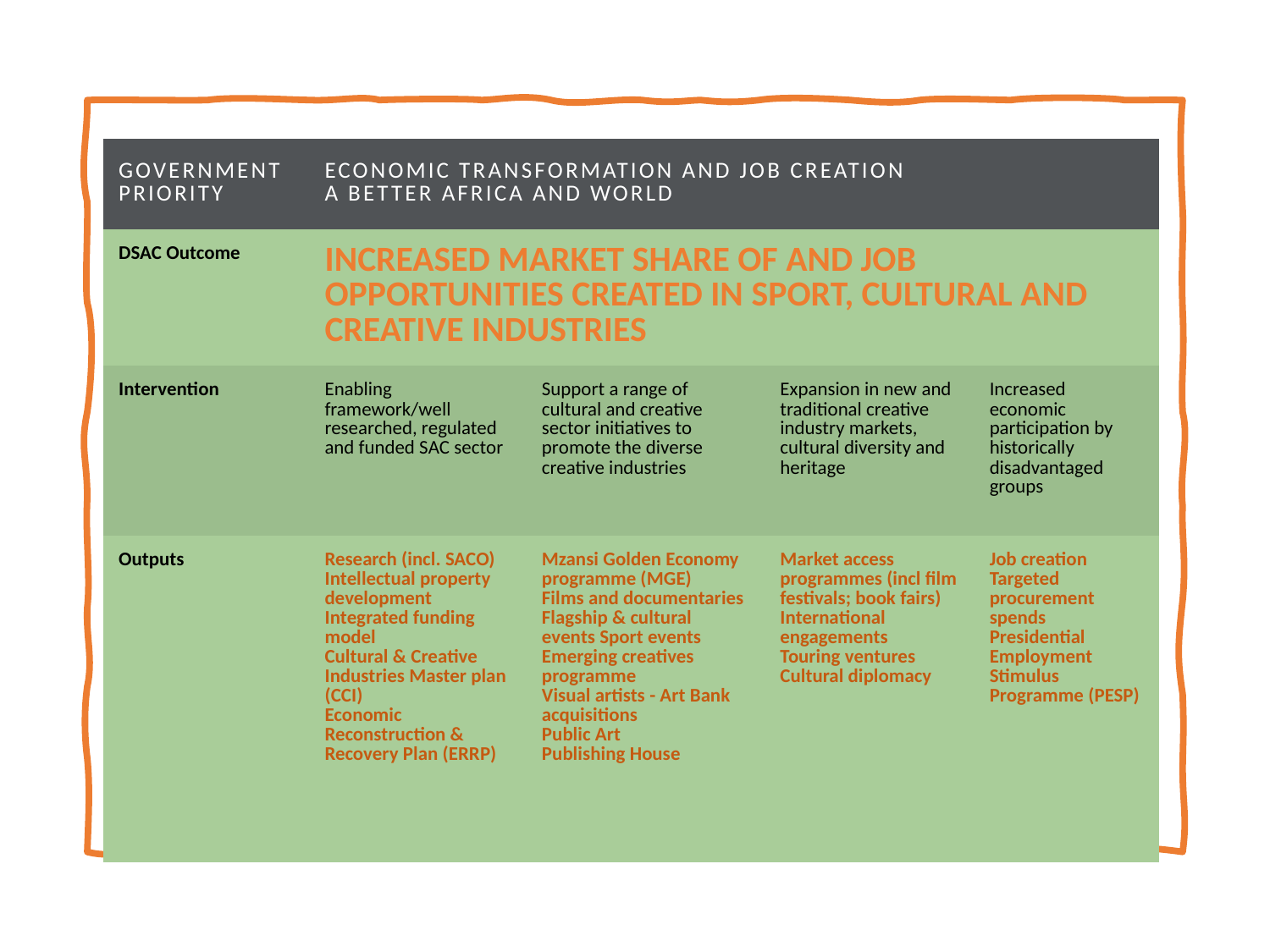

| Government Priority | ECONOMIC TRANSFORMATION AND JOB CREATION A BETTER AFRICA AND WORLD |  |  |  |
| --- | --- | --- | --- | --- |
| DSAC Outcome | INCREASED MARKET SHARE OF AND JOB OPPORTUNITIES CREATED IN SPORT, CULTURAL AND CREATIVE INDUSTRIES |  |  |  |
| Intervention | Enabling framework/well researched, regulated and funded SAC sector | Support a range of cultural and creative sector initiatives to promote the diverse creative industries | Expansion in new and traditional creative industry markets, cultural diversity and heritage | Increased economic participation by historically disadvantaged groups |
| Outputs | Research (incl. SACO) Intellectual property development Integrated funding model Cultural & Creative Industries Master plan (CCI) Economic Reconstruction & Recovery Plan (ERRP) | Mzansi Golden Economy programme (MGE) Films and documentaries Flagship & cultural events Sport events Emerging creatives programme Visual artists - Art Bank acquisitions Public Art Publishing House | Market access programmes (incl film festivals; book fairs) International engagements Touring ventures Cultural diplomacy | Job creation Targeted procurement spends Presidential Employment Stimulus Programme (PESP) |
26